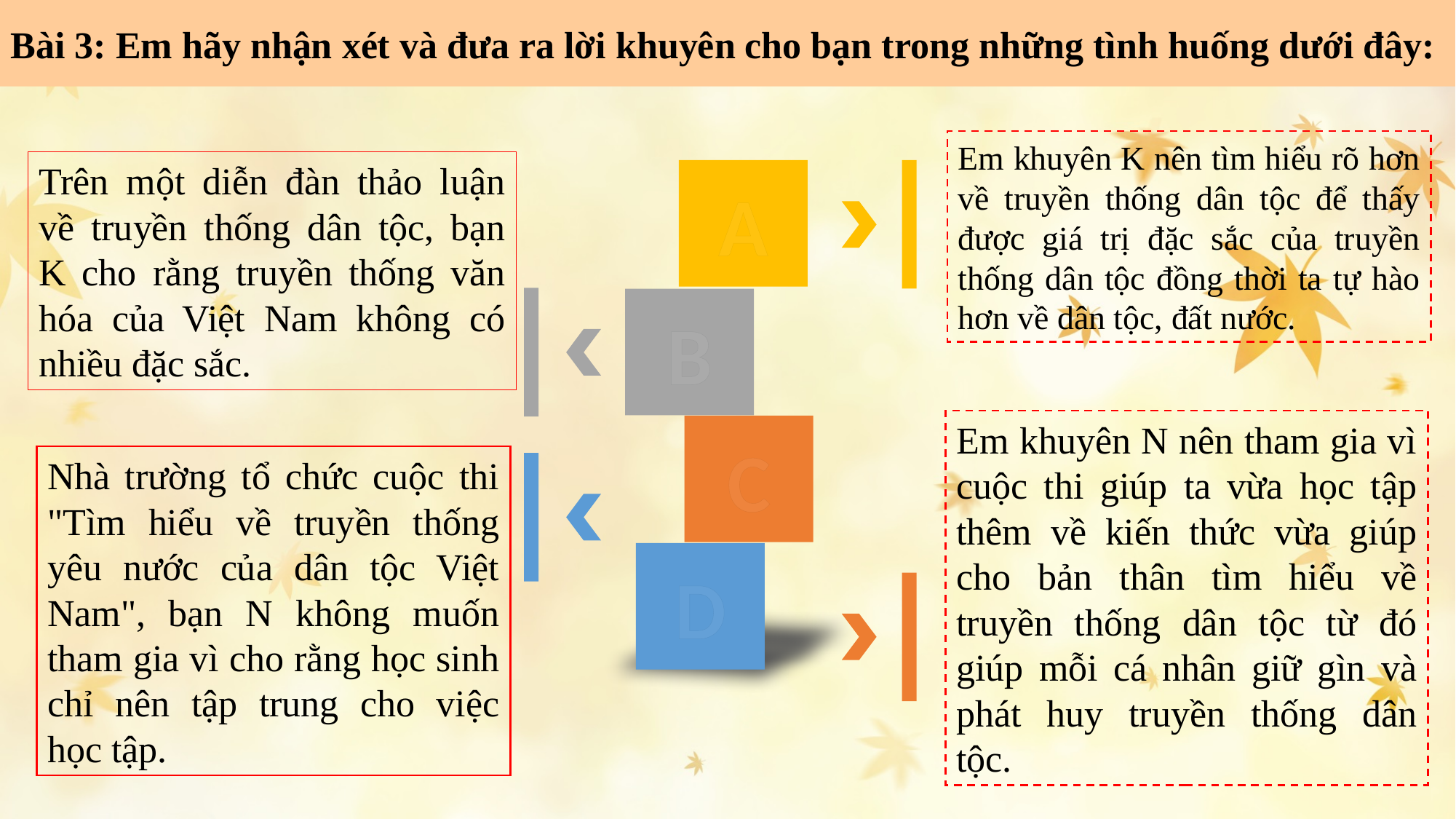

Bài 3: Em hãy nhận xét và đưa ra lời khuyên cho bạn trong những tình huống dưới đây:
Em khuyên K nên tìm hiểu rõ hơn về truyền thống dân tộc để thấy được giá trị đặc sắc của truyền thống dân tộc đồng thời ta tự hào hơn về dân tộc, đất nước.
Trên một diễn đàn thảo luận về truyền thống dân tộc, bạn K cho rằng truyền thống văn hóa của Việt Nam không có nhiều đặc sắc.
A
B
C
D

Em khuyên N nên tham gia vì cuộc thi giúp ta vừa học tập thêm về kiến thức vừa giúp cho bản thân tìm hiểu về truyền thống dân tộc từ đó giúp mỗi cá nhân giữ gìn và phát huy truyền thống dân tộc.
Nhà trường tổ chức cuộc thi "Tìm hiểu về truyền thống yêu nước của dân tộc Việt Nam", bạn N không muốn tham gia vì cho rằng học sinh chỉ nên tập trung cho việc học tập.